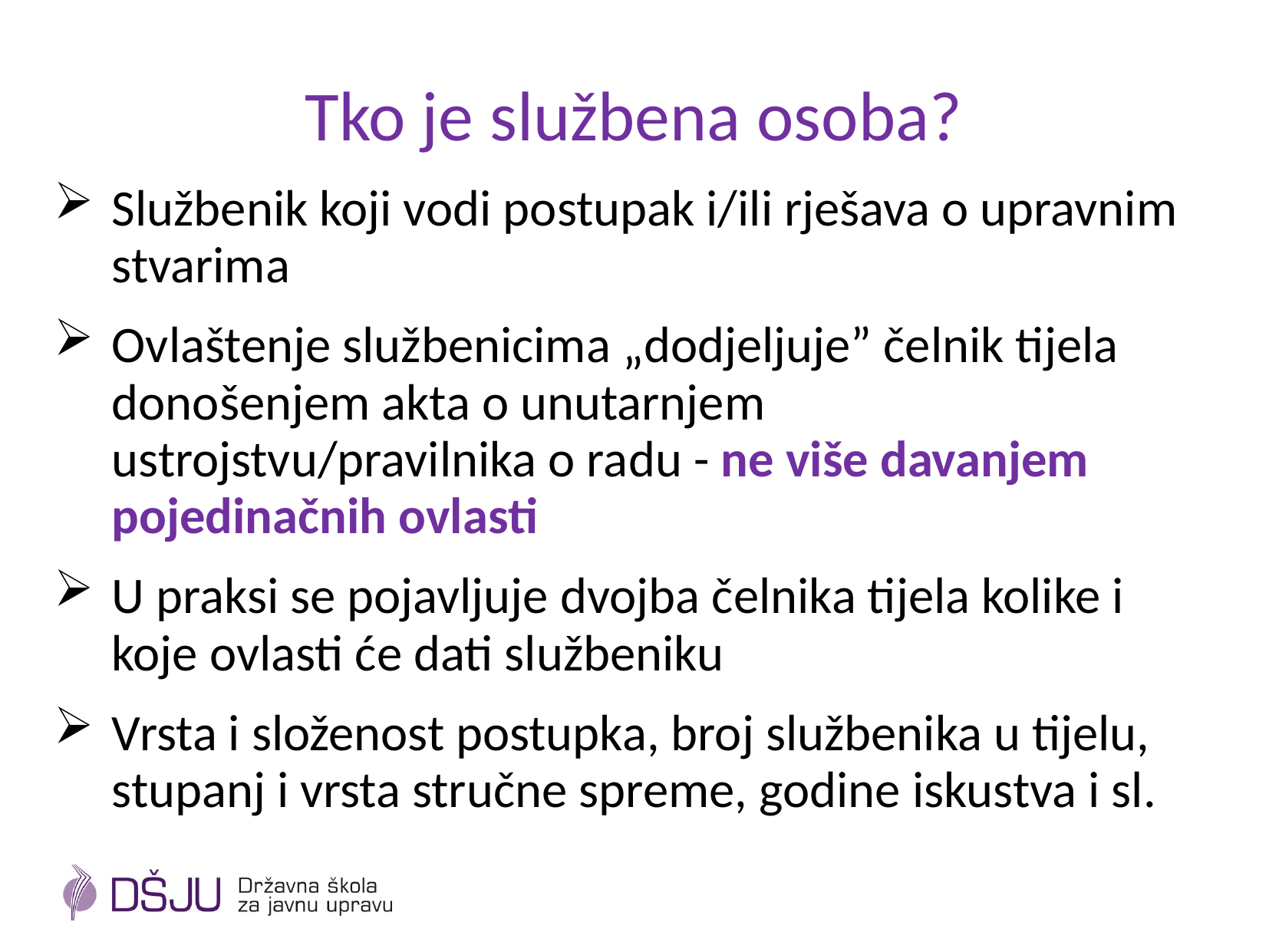

# Tko je službena osoba?
Službenik koji vodi postupak i/ili rješava o upravnim stvarima
Ovlaštenje službenicima „dodjeljuje” čelnik tijela donošenjem akta o unutarnjem ustrojstvu/pravilnika o radu - ne više davanjem pojedinačnih ovlasti
U praksi se pojavljuje dvojba čelnika tijela kolike i koje ovlasti će dati službeniku
Vrsta i složenost postupka, broj službenika u tijelu, stupanj i vrsta stručne spreme, godine iskustva i sl.